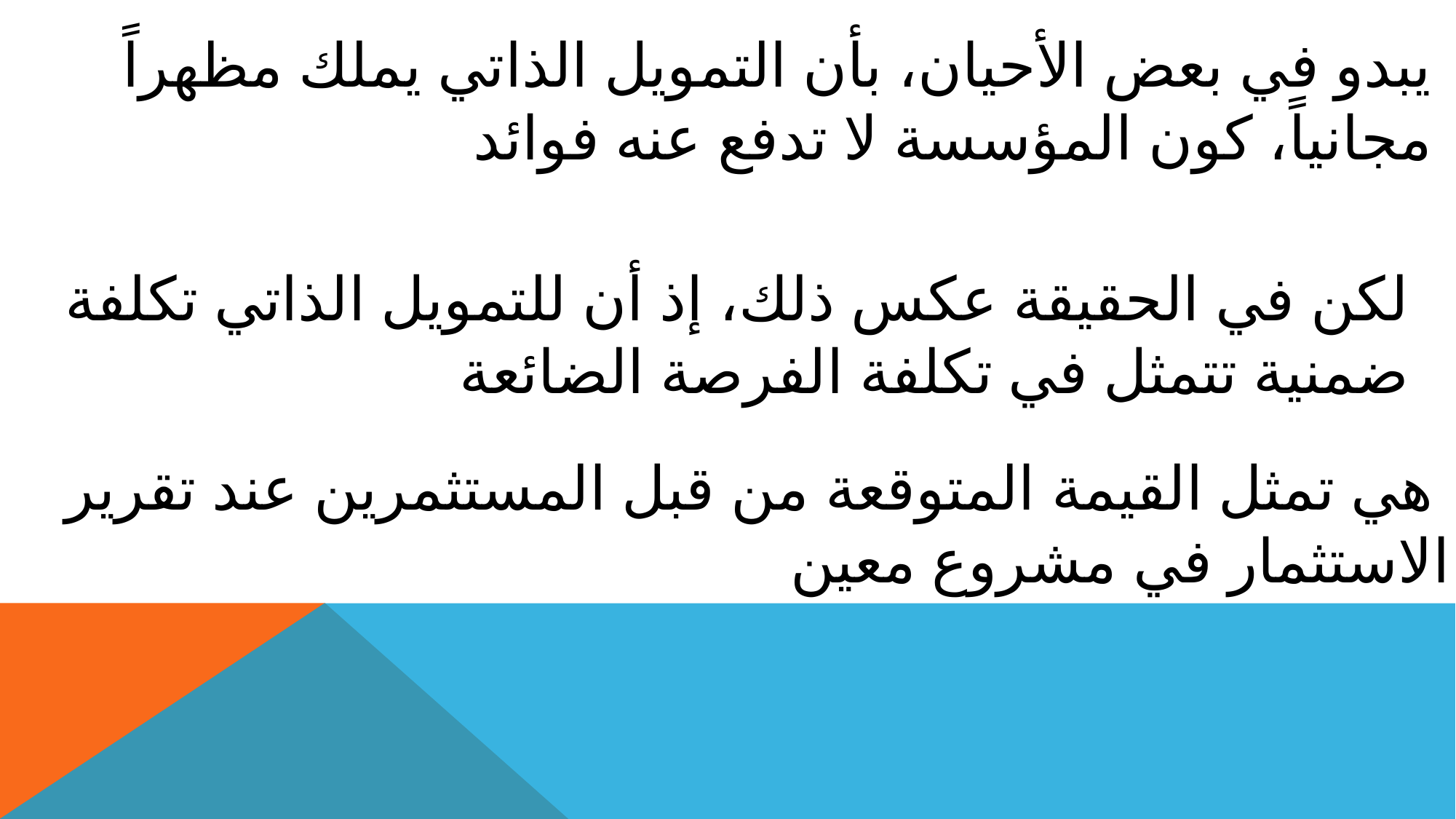

يبدو في بعض الأحيان، بأن التمويل الذاتي يملك مظهراً مجانياً، كون المؤسسة لا تدفع عنه فوائد
لكن في الحقيقة عكس ذلك، إذ أن للتمويل الذاتي تكلفة ضمنية تتمثل في تكلفة الفرصة الضائعة
 هي تمثل القيمة المتوقعة من قبل المستثمرين عند تقرير الاستثمار في مشروع معين